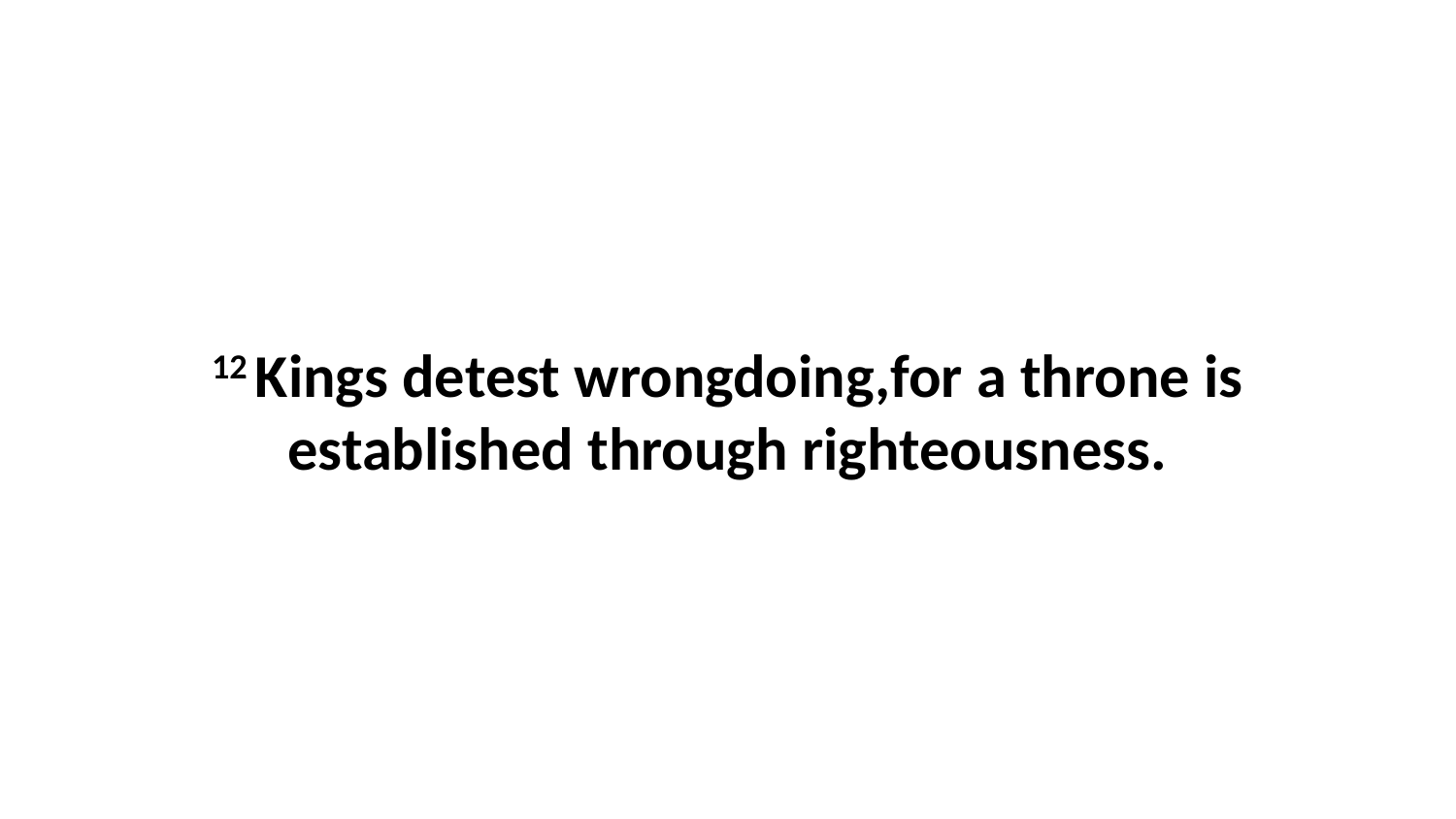

12 Kings detest wrongdoing,for a throne is established through righteousness.